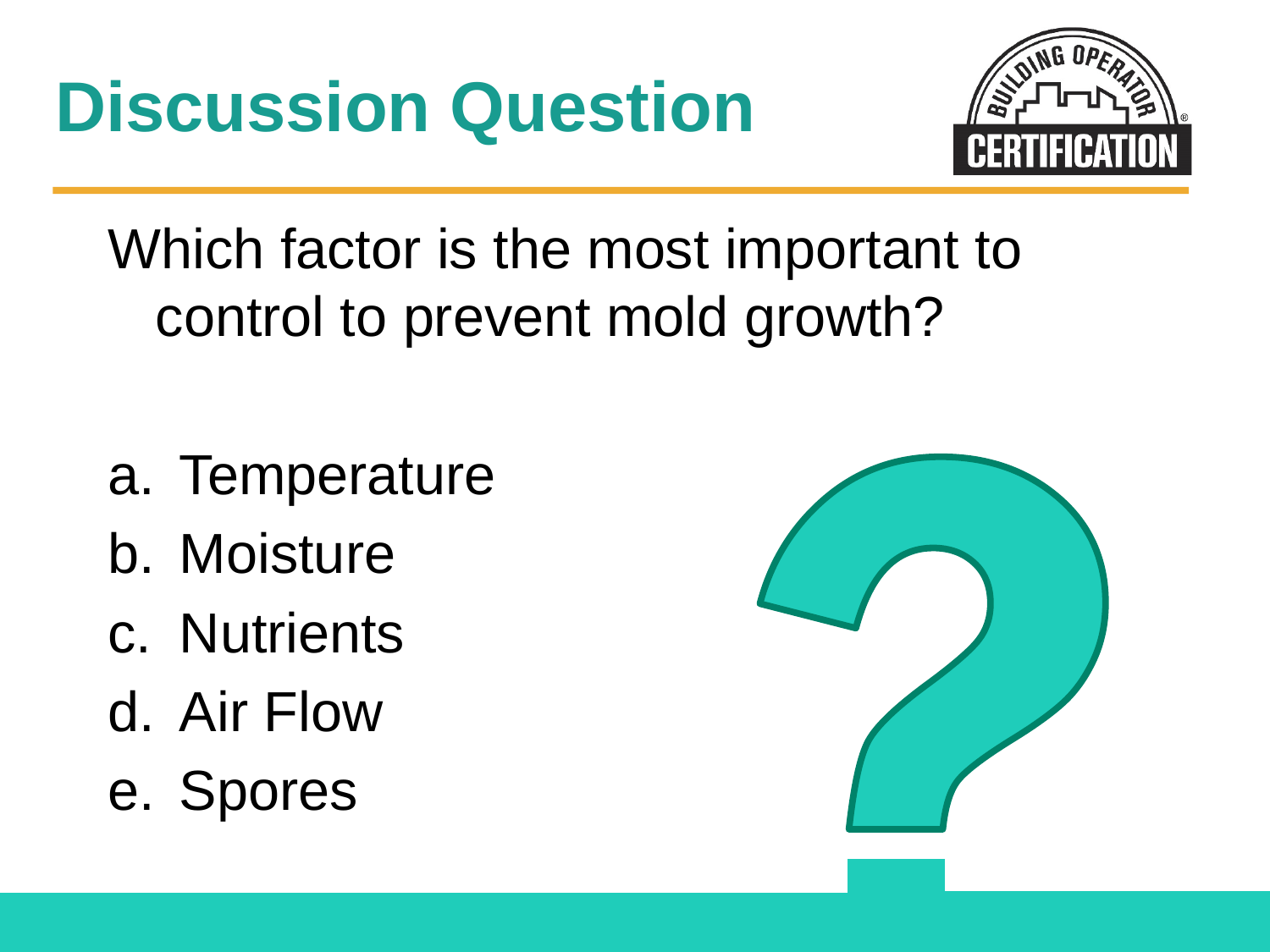

# Discussion Question
Which factor is the most important to control to prevent mold growth?

Temperature
Moisture
Nutrients
Air Flow
Spores